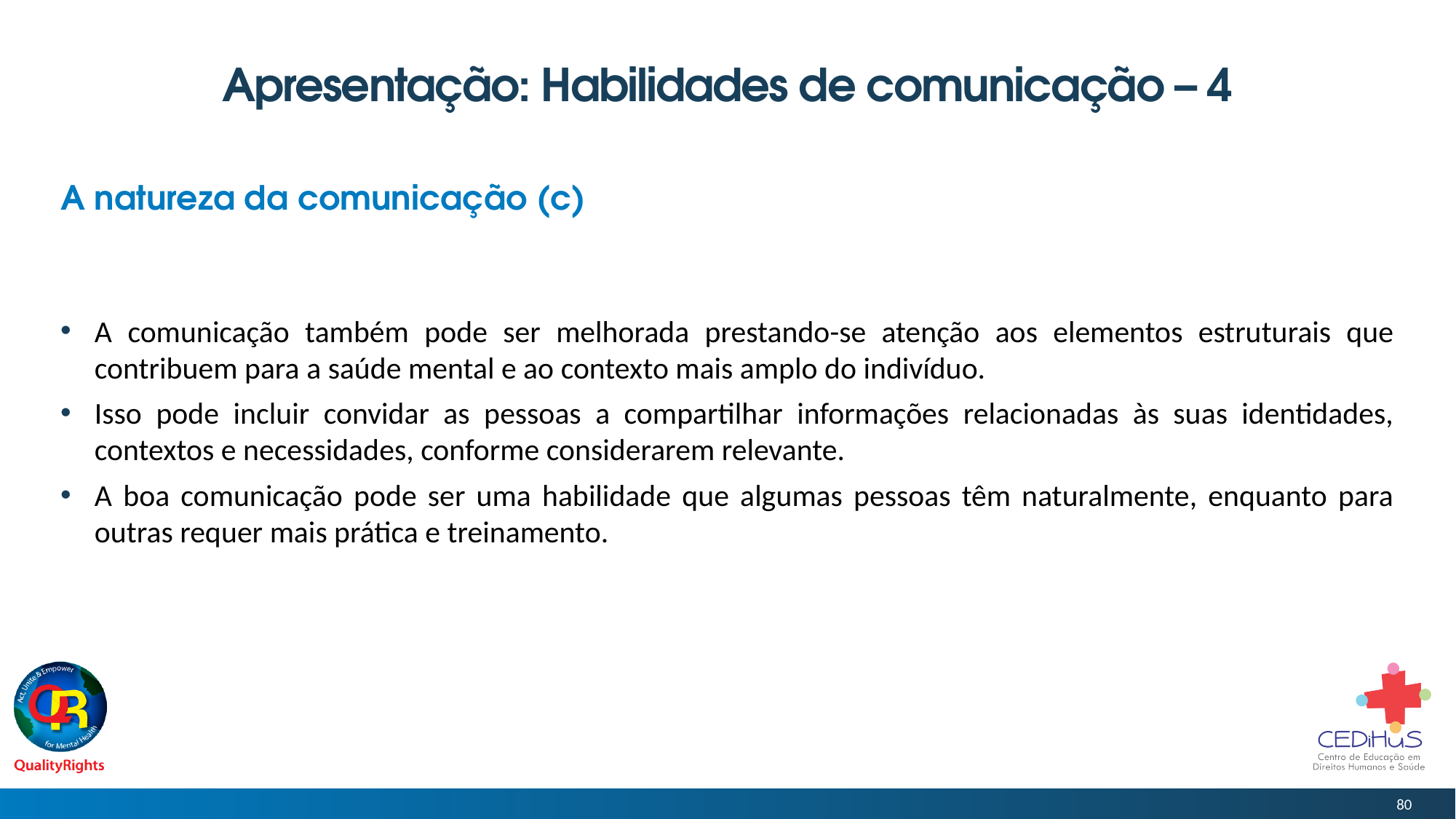

# Apresentação: Habilidades de comunicação – 4
A natureza da comunicação (c)
A comunicação também pode ser melhorada prestando-se atenção aos elementos estruturais que contribuem para a saúde mental e ao contexto mais amplo do indivíduo.
Isso pode incluir convidar as pessoas a compartilhar informações relacionadas às suas identidades, contextos e necessidades, conforme considerarem relevante.
A boa comunicação pode ser uma habilidade que algumas pessoas têm naturalmente, enquanto para outras requer mais prática e treinamento.